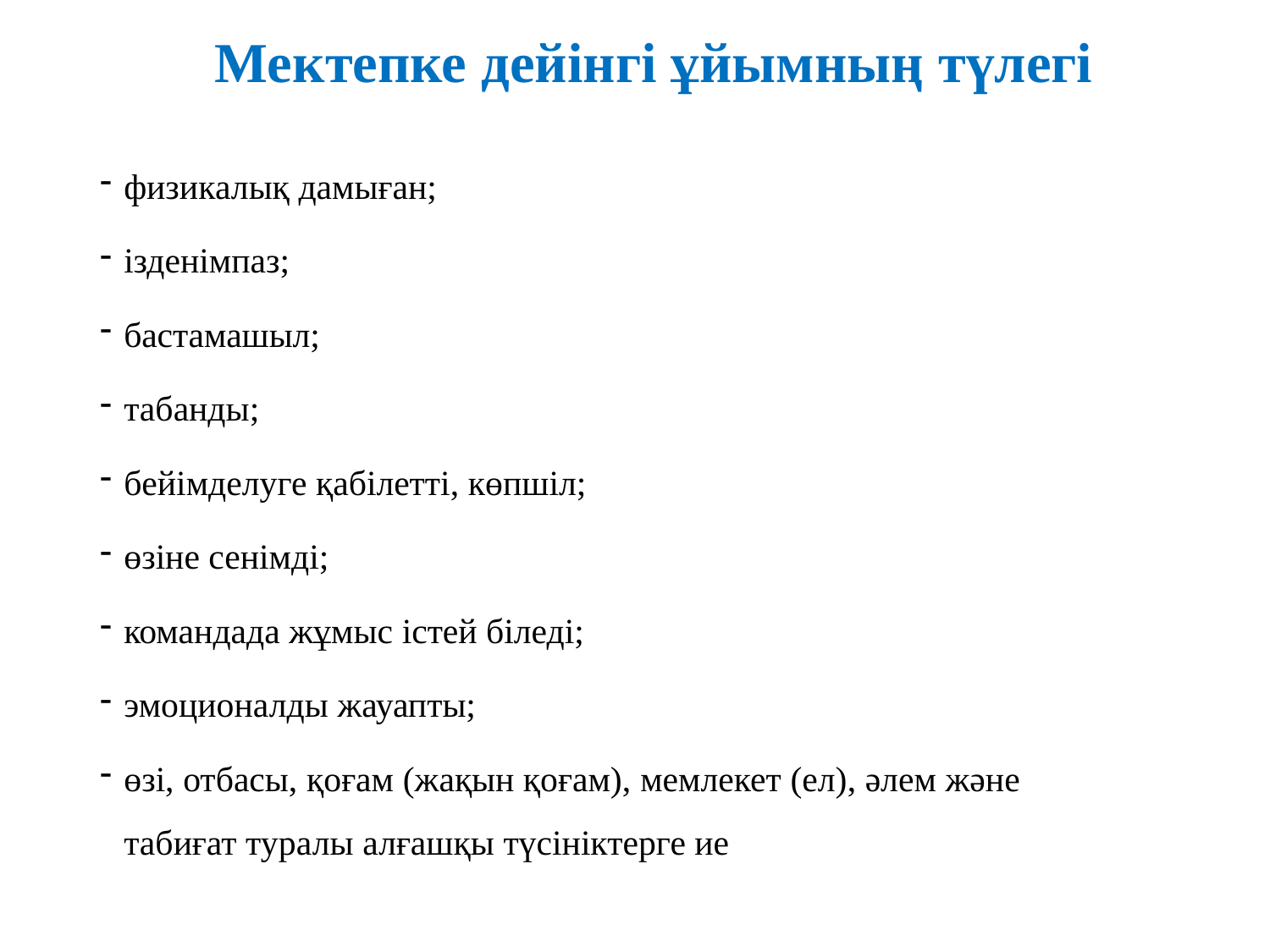

# Мектепке дейінгі ұйымның түлегі
физикалық дамыған;
ізденімпаз;
бастамашыл;
табанды;
бейімделуге қабілетті, көпшіл;
өзіне сенімді;
командада жұмыс істей біледі;
эмоционалды жауапты;
өзі, отбасы, қоғам (жақын қоғам), мемлекет (ел), әлем және табиғат туралы алғашқы түсініктерге ие